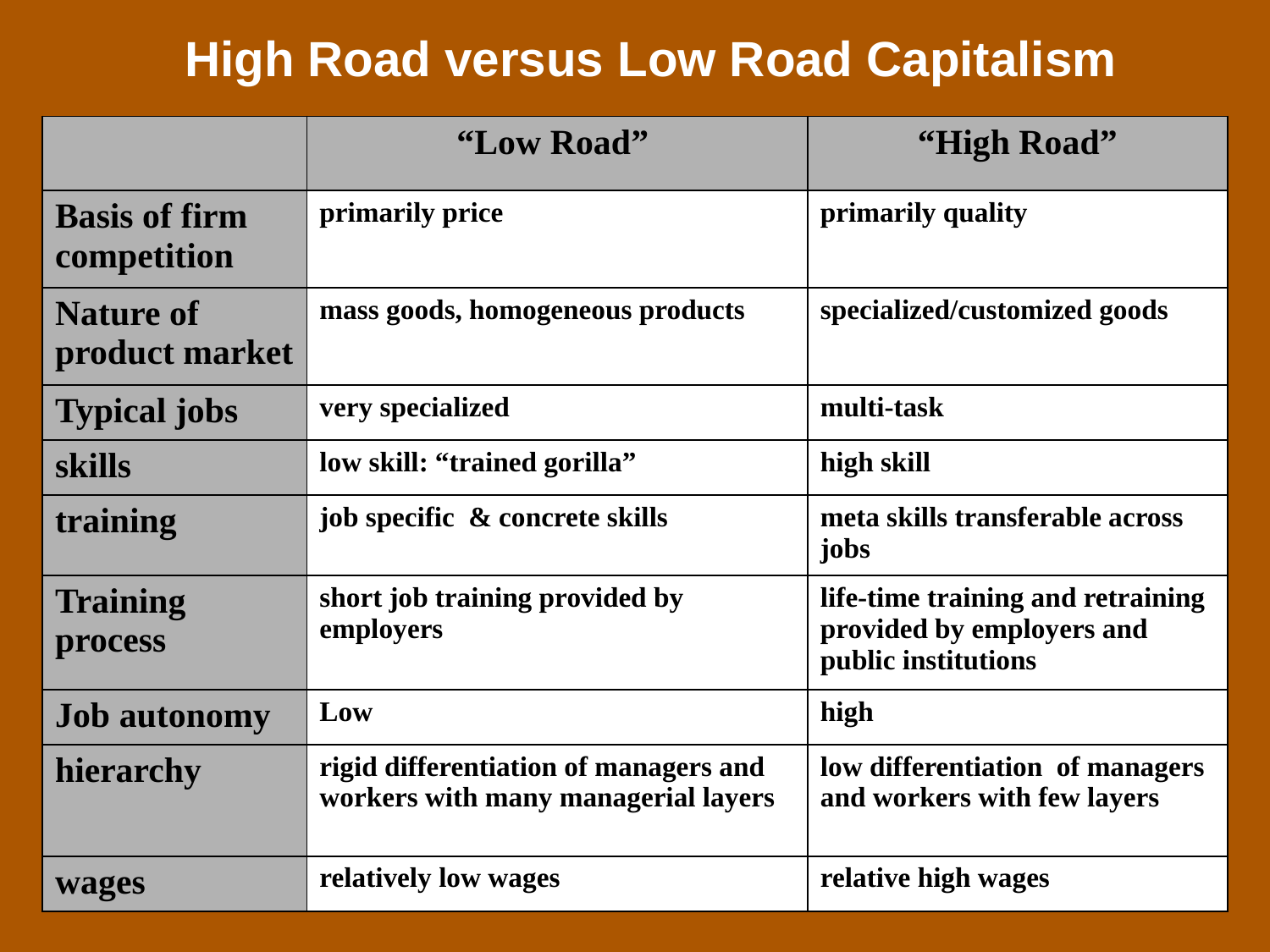

High Road versus Low Road Capitalism
|  | “Low Road” | “High Road” |
| --- | --- | --- |
| Basis of firm competition | primarily price | primarily quality |
| Nature of product market | mass goods, homogeneous products | specialized/customized goods |
| Typical jobs | very specialized | multi-task |
| skills | low skill: “trained gorilla” | high skill |
| training | job specific & concrete skills | meta skills transferable across jobs |
| Training process | short job training provided by employers | life-time training and retraining provided by employers and public institutions |
| Job autonomy | Low | high |
| hierarchy | rigid differentiation of managers and workers with many managerial layers | low differentiation of managers and workers with few layers |
| wages | relatively low wages | relative high wages |